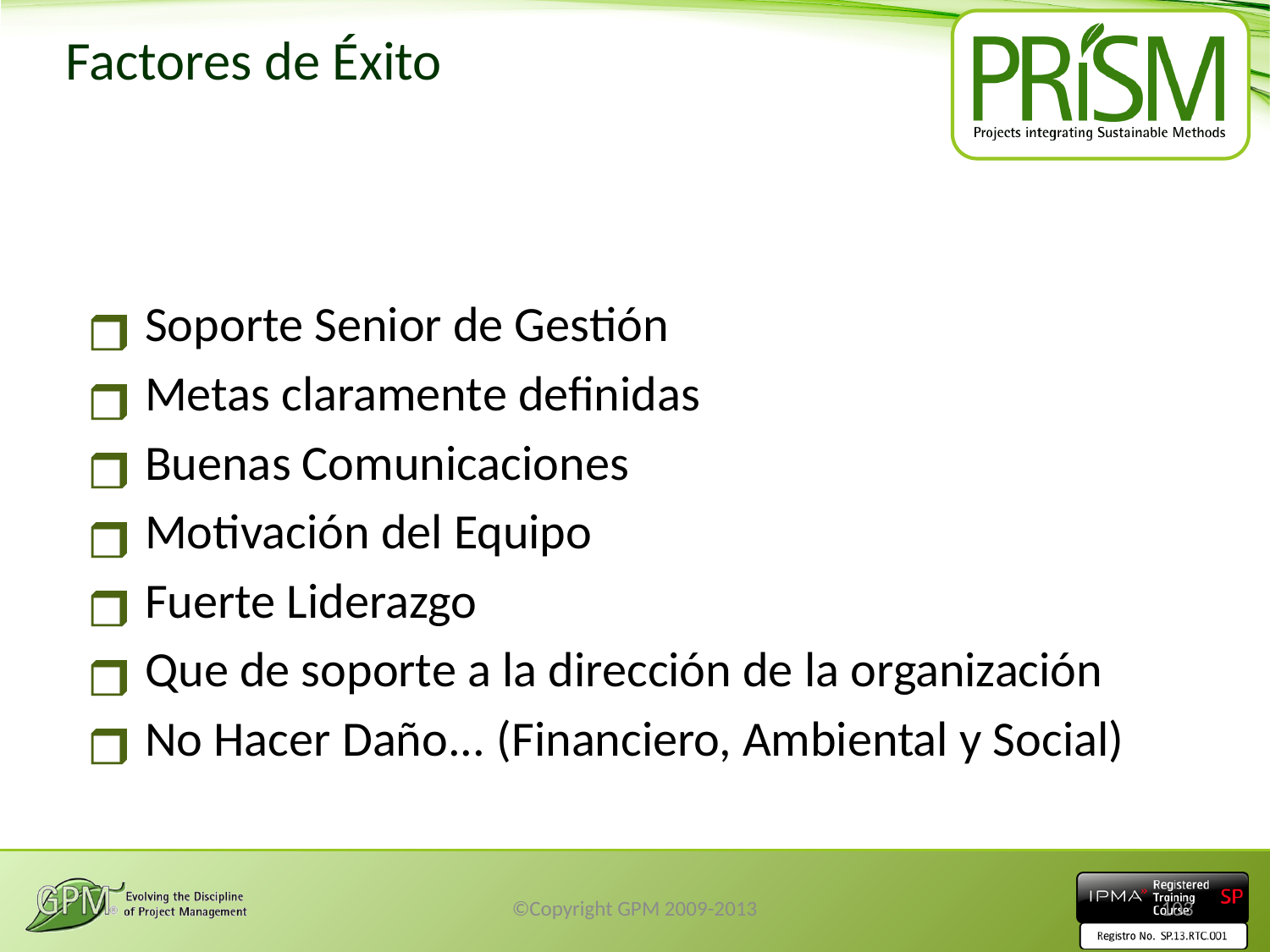

# Factores de Éxito
Soporte Senior de Gestión
Metas claramente definidas
Buenas Comunicaciones
Motivación del Equipo
Fuerte Liderazgo
Que de soporte a la dirección de la organización
No Hacer Daño... (Financiero, Ambiental y Social)
©Copyright GPM 2009-2013
103